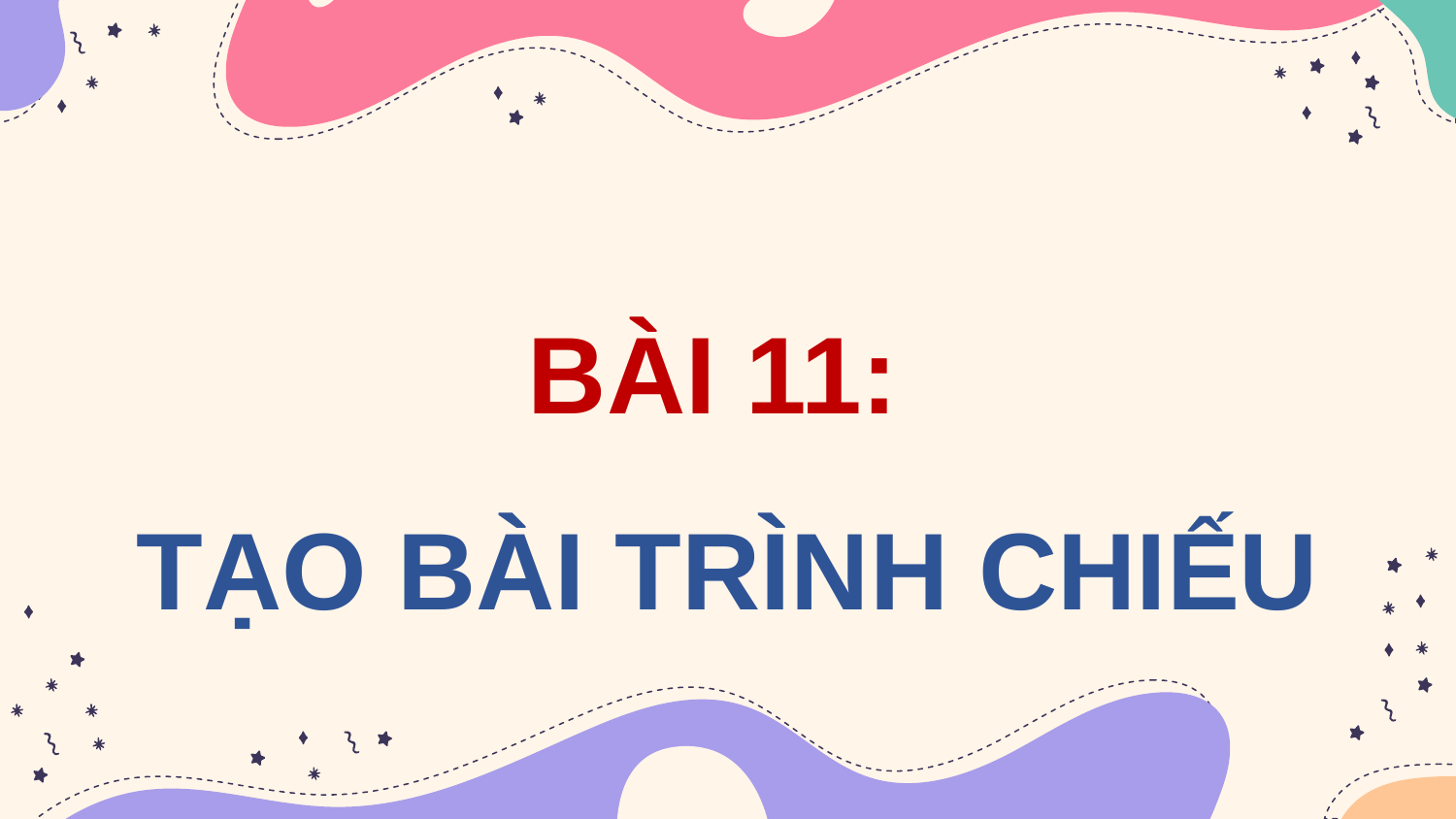

# BÀI 11: TẠO BÀI TRÌNH CHIẾU